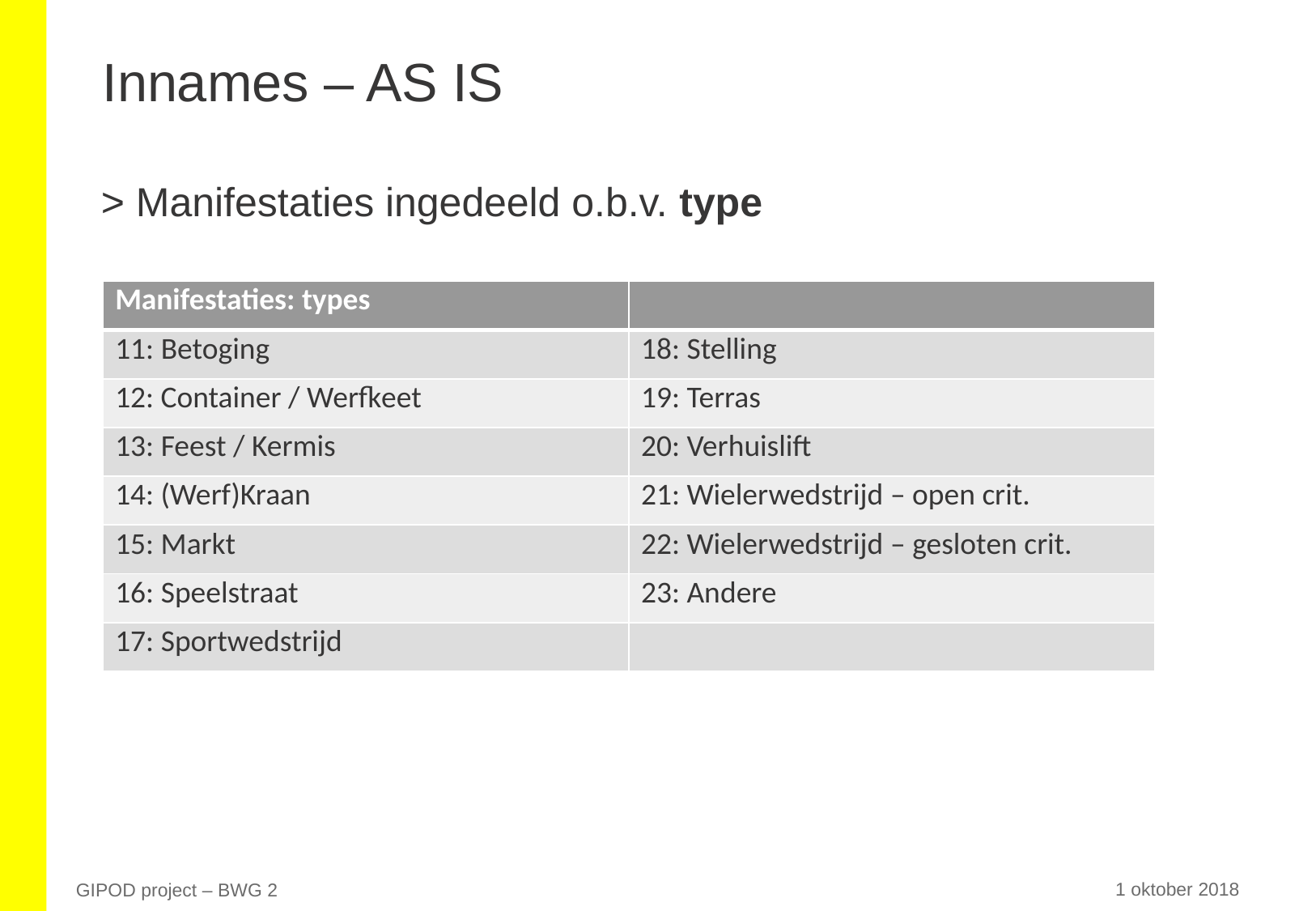

# Innames – AS IS
> Manifestaties ingedeeld o.b.v. type

| Manifestaties: types |  |
| --- | --- |
| 11: Betoging | 18: Stelling |
| 12: Container / Werfkeet | 19: Terras |
| 13: Feest / Kermis | 20: Verhuislift |
| 14: (Werf)Kraan | 21: Wielerwedstrijd – open crit. |
| 15: Markt | 22: Wielerwedstrijd – gesloten crit. |
| 16: Speelstraat | 23: Andere |
| 17: Sportwedstrijd |  |
1 oktober 2018
GIPOD project – BWG 2